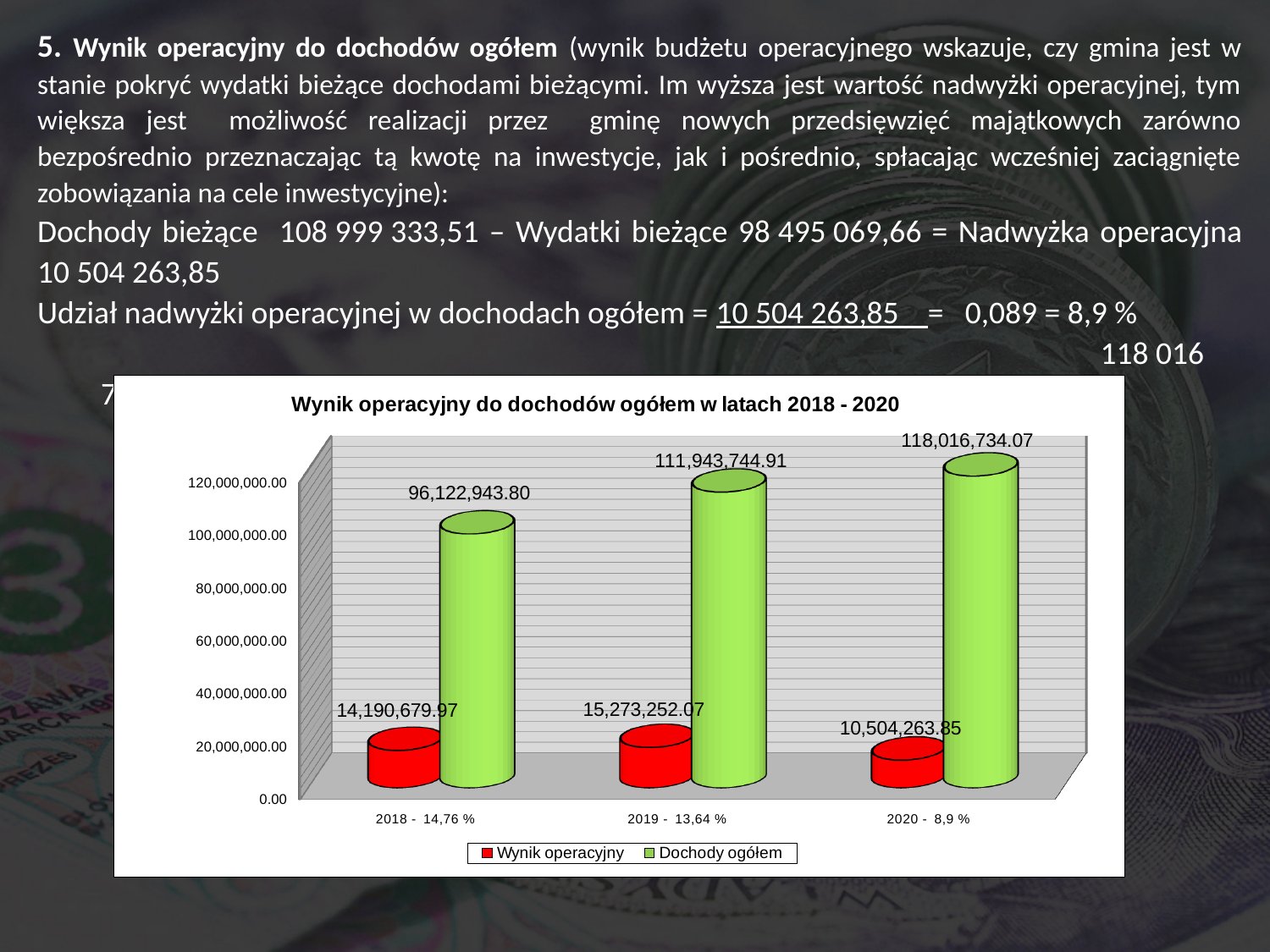

5. Wynik operacyjny do dochodów ogółem (wynik budżetu operacyjnego wskazuje, czy gmina jest w stanie pokryć wydatki bieżące dochodami bieżącymi. Im wyższa jest wartość nadwyżki operacyjnej, tym większa jest  możliwość realizacji przez  gminę nowych przedsięwzięć majątkowych zarówno bezpośrednio przeznaczając tą kwotę na inwestycje, jak i pośrednio, spłacając wcześniej zaciągnięte zobowiązania na cele inwestycyjne):
Dochody bieżące  108 999 333,51 – Wydatki bieżące 98 495 069,66 = Nadwyżka operacyjna 10 504 263,85
Udział nadwyżki operacyjnej w dochodach ogółem = 10 504 263,85    =   0,089 = 8,9 %
						                                 118 016 734,07
#

[unsupported chart]